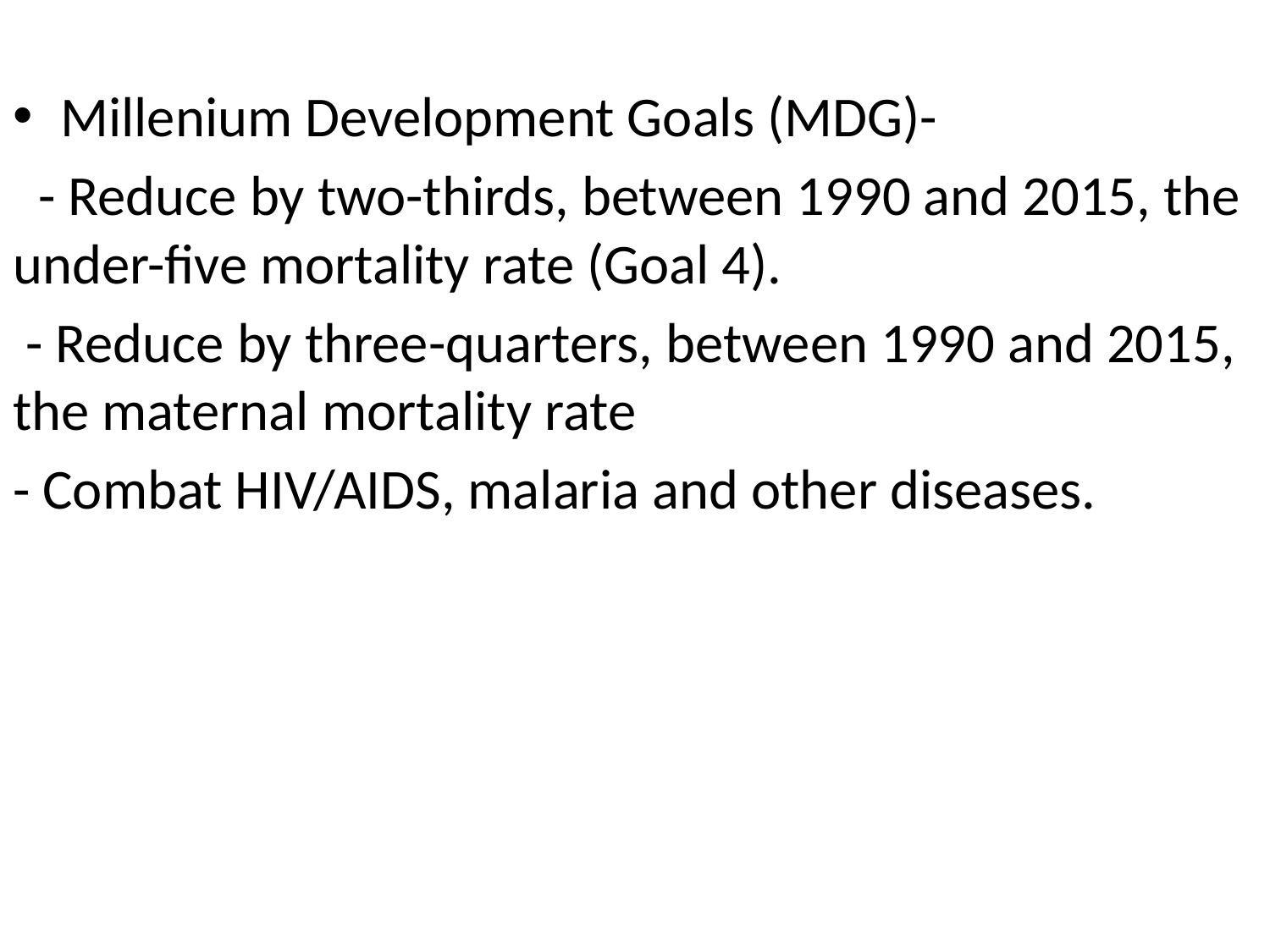

#
Millenium Development Goals (MDG)-
  - Reduce by two-thirds, between 1990 and 2015, the under-five mortality rate (Goal 4).
 - Reduce by three-quarters, between 1990 and 2015, the maternal mortality rate
- Combat HIV/AIDS, malaria and other diseases.